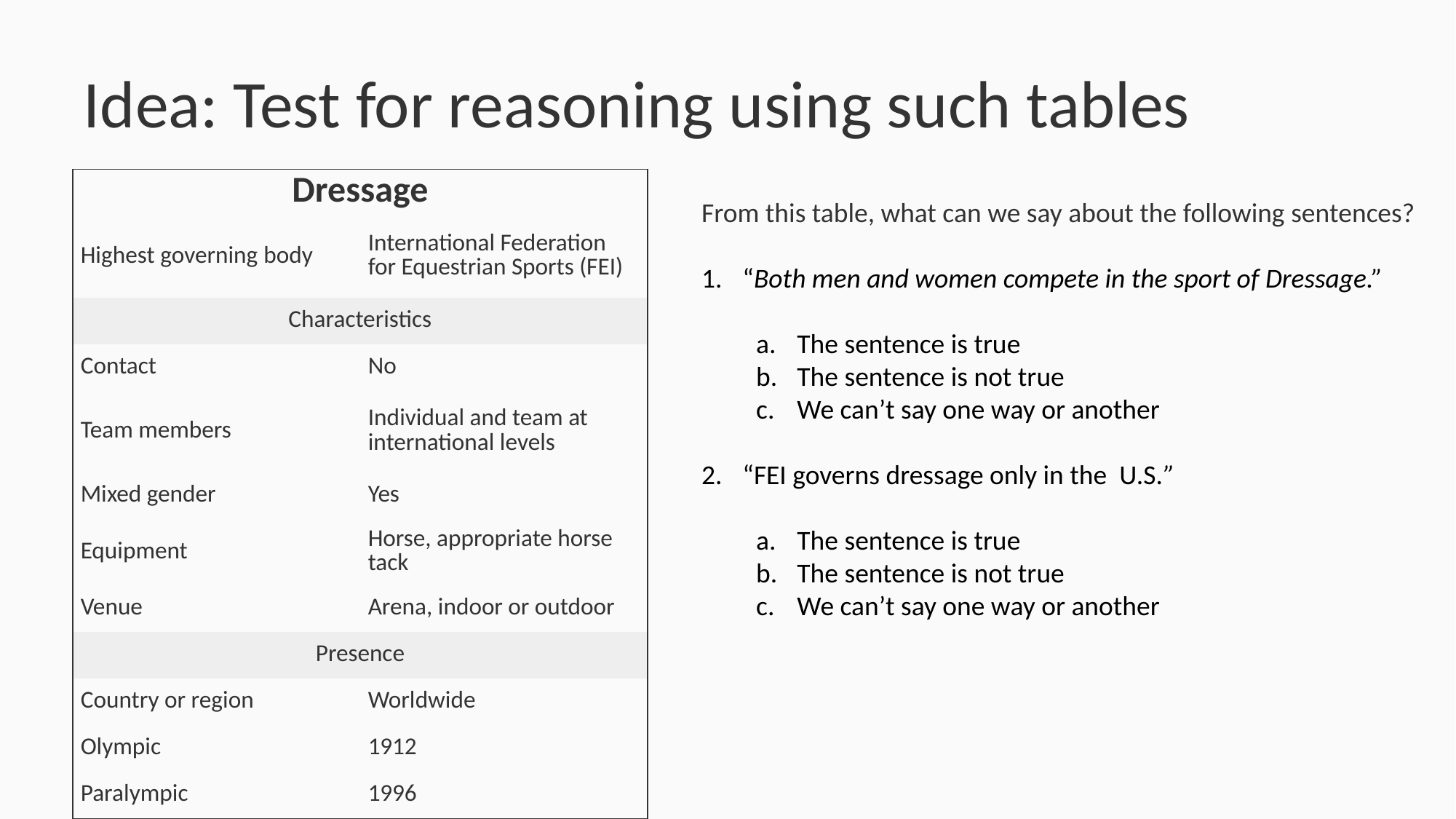

# Idea: Test for reasoning using such tables
| Dressage |  |
| --- | --- |
| Highest governing body | International Federation for Equestrian Sports (FEI) |
| Characteristics |  |
| Contact | No |
| Team members | Individual and team at international levels |
| Mixed gender | Yes |
| Equipment | Horse, appropriate horse tack |
| Venue | Arena, indoor or outdoor |
| Presence |  |
| Country or region | Worldwide |
| Olympic | 1912 |
| Paralympic | 1996 |
From this table, what can we say about the following sentences?

“Both men and women compete in the sport of Dressage.”

The sentence is true
The sentence is not true
We can’t say one way or another

“FEI governs dressage only in the  U.S.”

The sentence is true
The sentence is not true
We can’t say one way or another